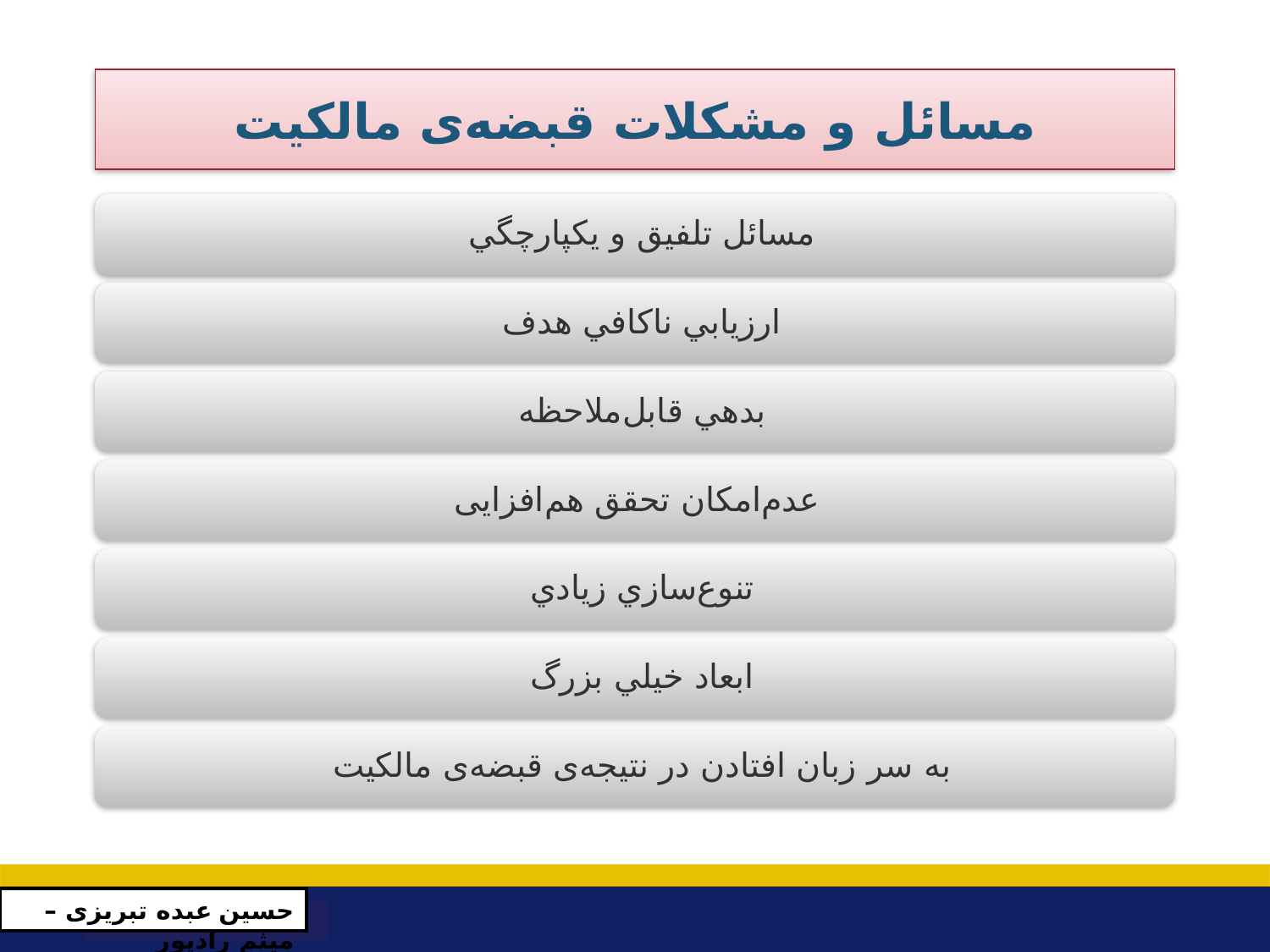

# مسائل و مشكلات قبضه‌ی مالكيت
مسائل تلفيق و يكپارچگي
ارزيابي ناكافي هدف
بدهي قابل‌ملاحظه
عدم‌امكان تحقق هم‌افزایی
تنوع‌سازي زيادي
ابعاد خيلي بزرگ
به سر زبان‌ افتادن در نتيجه‌ی قبضه‌ی مالكيت